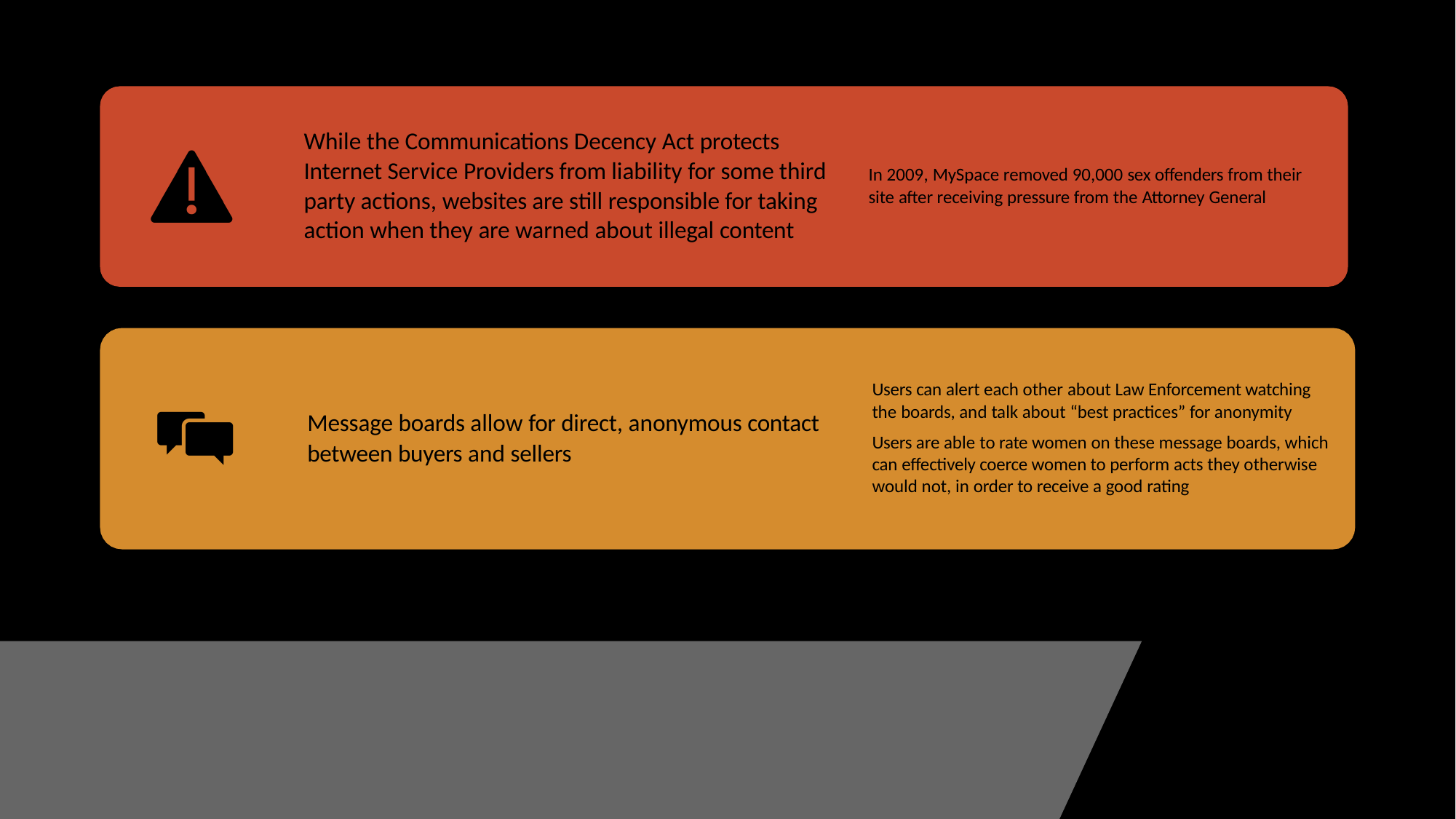

# While the Communications Decency Act protects  Internet Service Providers from liability for some third  party actions, websites are still responsible for taking  action when they are warned about illegal content

In 2009, MySpace removed 90,000 sex offenders from their  site after receiving pressure from the Attorney General

Users can alert each other about Law Enforcement watching  the boards, and talk about “best practices” for anonymity
Users are able to rate women on these message boards, which  can effectively coerce women to perform acts they otherwise  would not, in order to receive a good rating

Message boards allow for direct, anonymous contact  between buyers and sellers